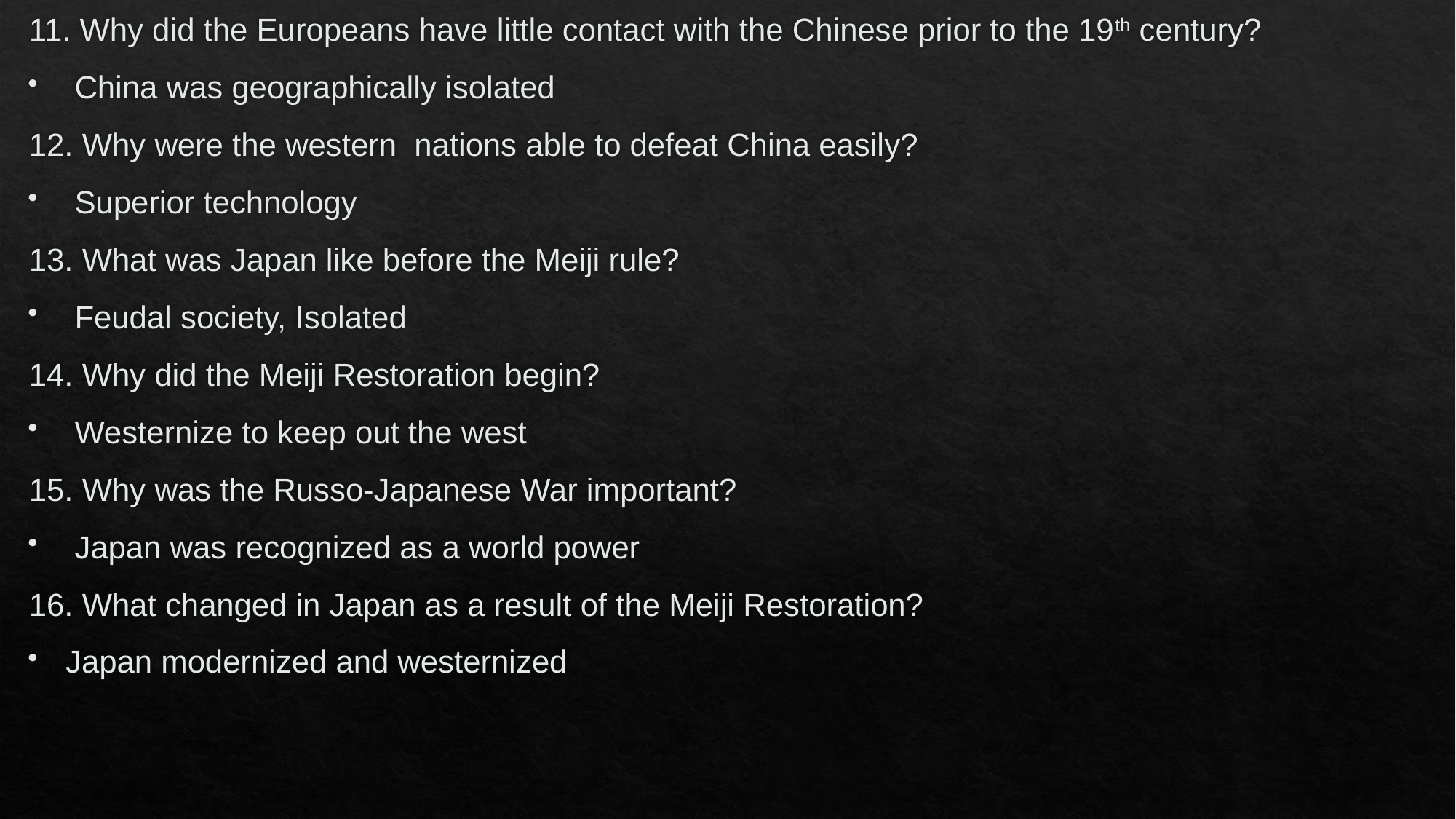

11. Why did the Europeans have little contact with the Chinese prior to the 19th century?
 China was geographically isolated
12. Why were the western  nations able to defeat China easily?
 Superior technology
13. What was Japan like before the Meiji rule?
 Feudal society, Isolated
14. Why did the Meiji Restoration begin?
 Westernize to keep out the west
15. Why was the Russo-Japanese War important?
 Japan was recognized as a world power
16. What changed in Japan as a result of the Meiji Restoration?
Japan modernized and westernized